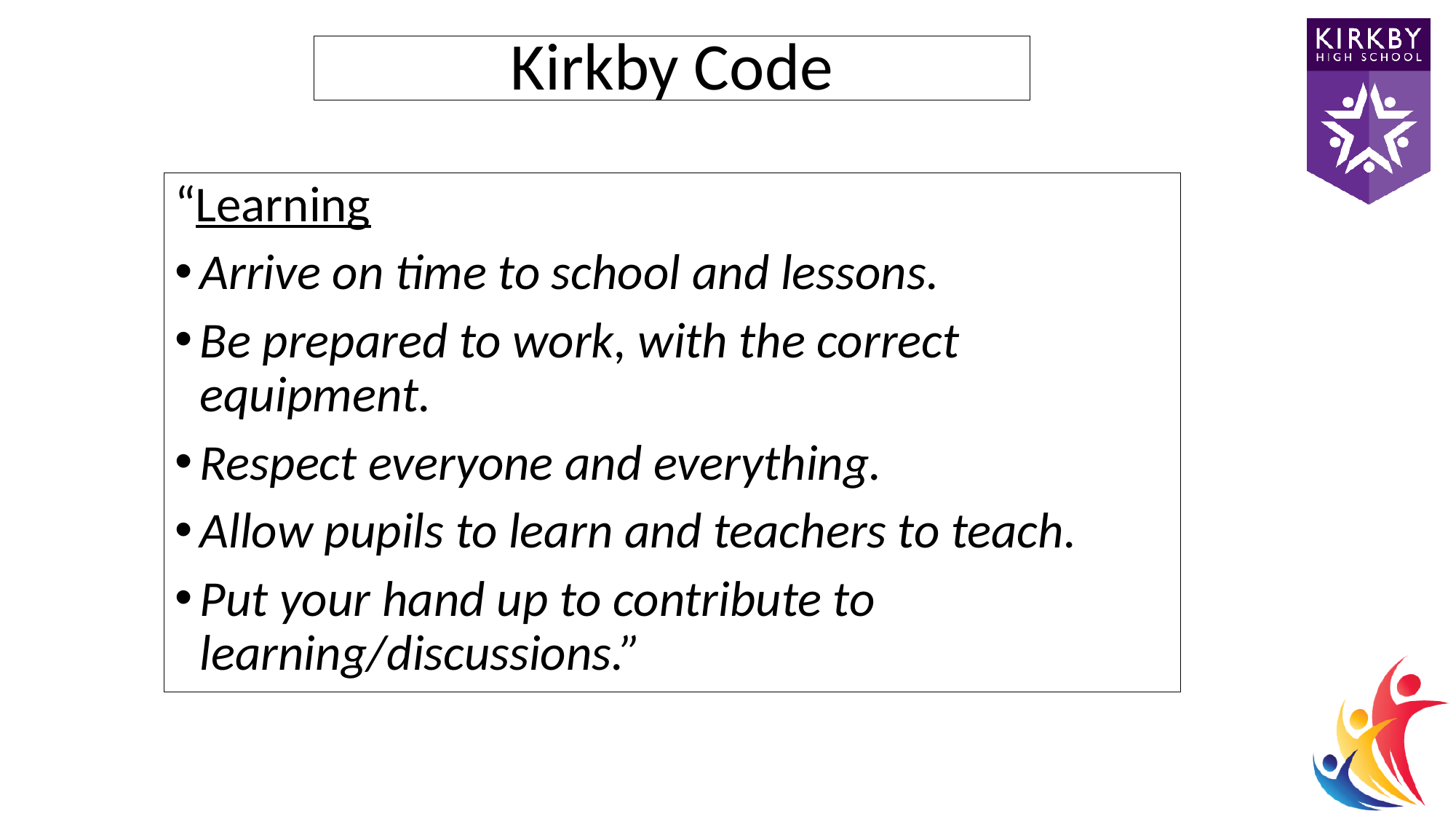

# Kirkby Code
“Learning
Arrive on time to school and lessons.
Be prepared to work, with the correct equipment.
Respect everyone and everything.
Allow pupils to learn and teachers to teach.
Put your hand up to contribute to learning/discussions.”